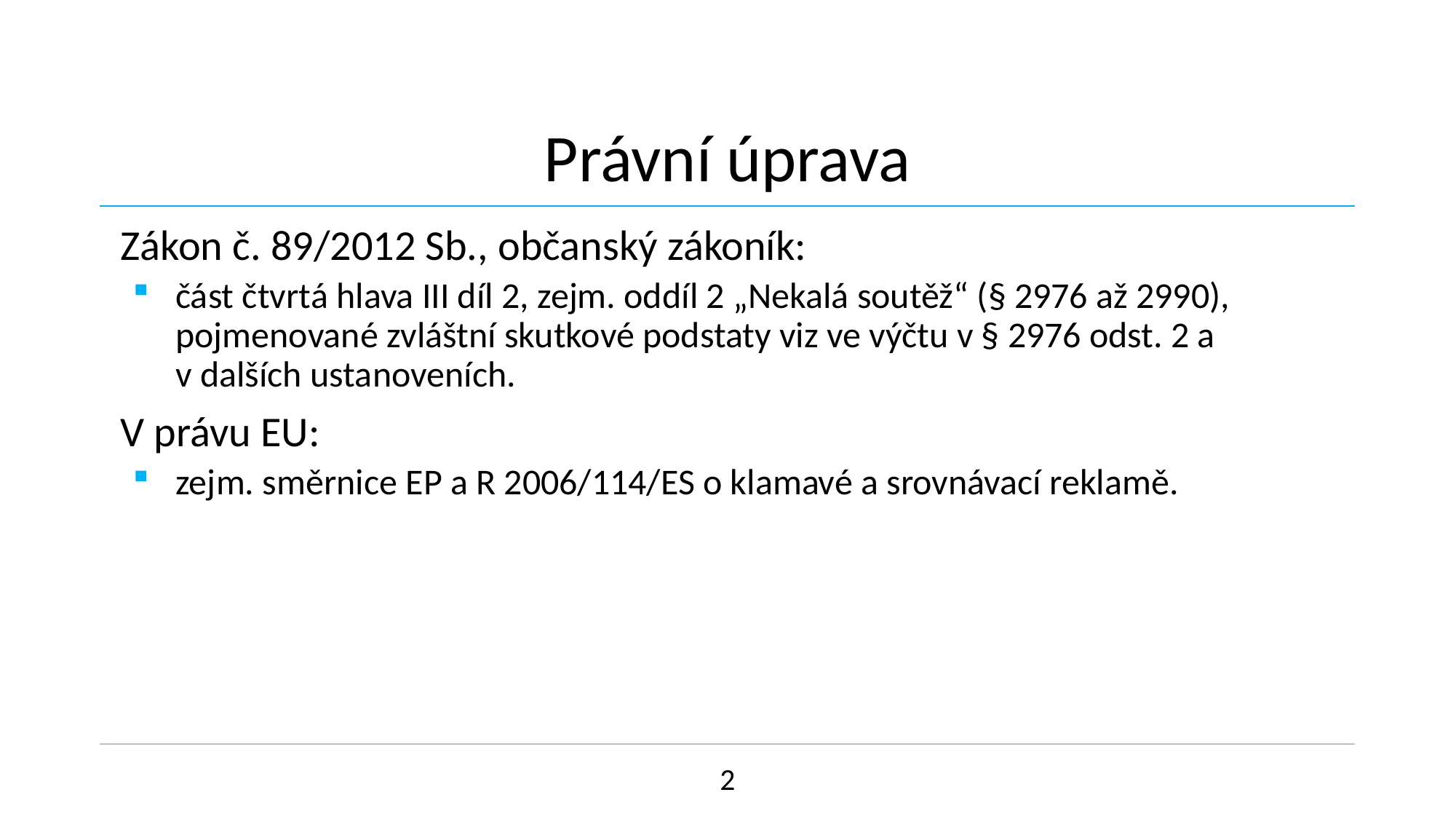

# Právní úprava
Zákon č. 89/2012 Sb., občanský zákoník:
část čtvrtá hlava III díl 2, zejm. oddíl 2 „Nekalá soutěž“ (§ 2976 až 2990), pojmenované zvláštní skutkové podstaty viz ve výčtu v § 2976 odst. 2 a v dalších ustanoveních.
V právu EU:
zejm. směrnice EP a R 2006/114/ES o klamavé a srovnávací reklamě.